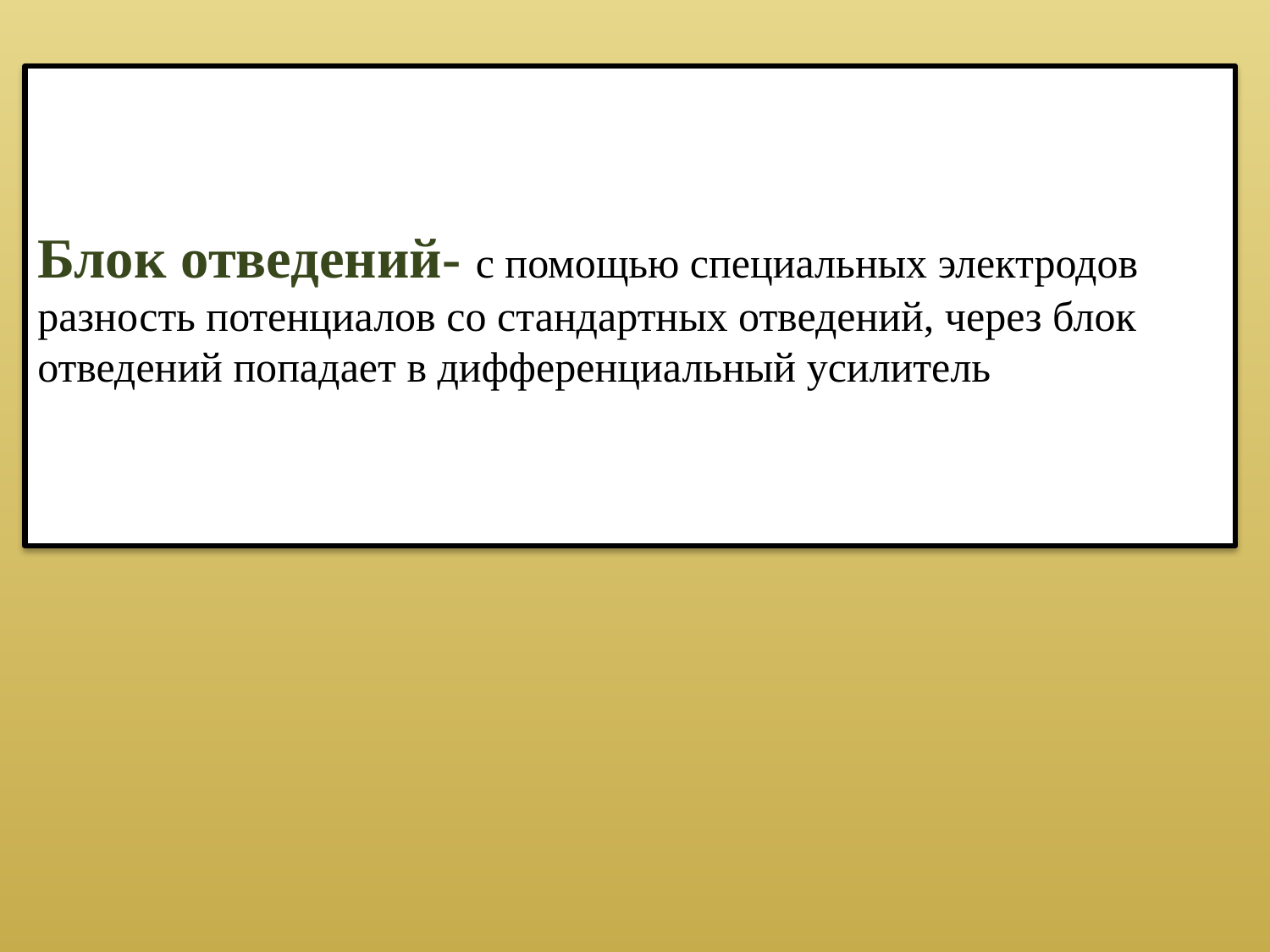

# Блок отведений- с помощью специальных электродов разность потенциалов со стандартных отведений, через блок отведений попадает в дифференциальный усилитель